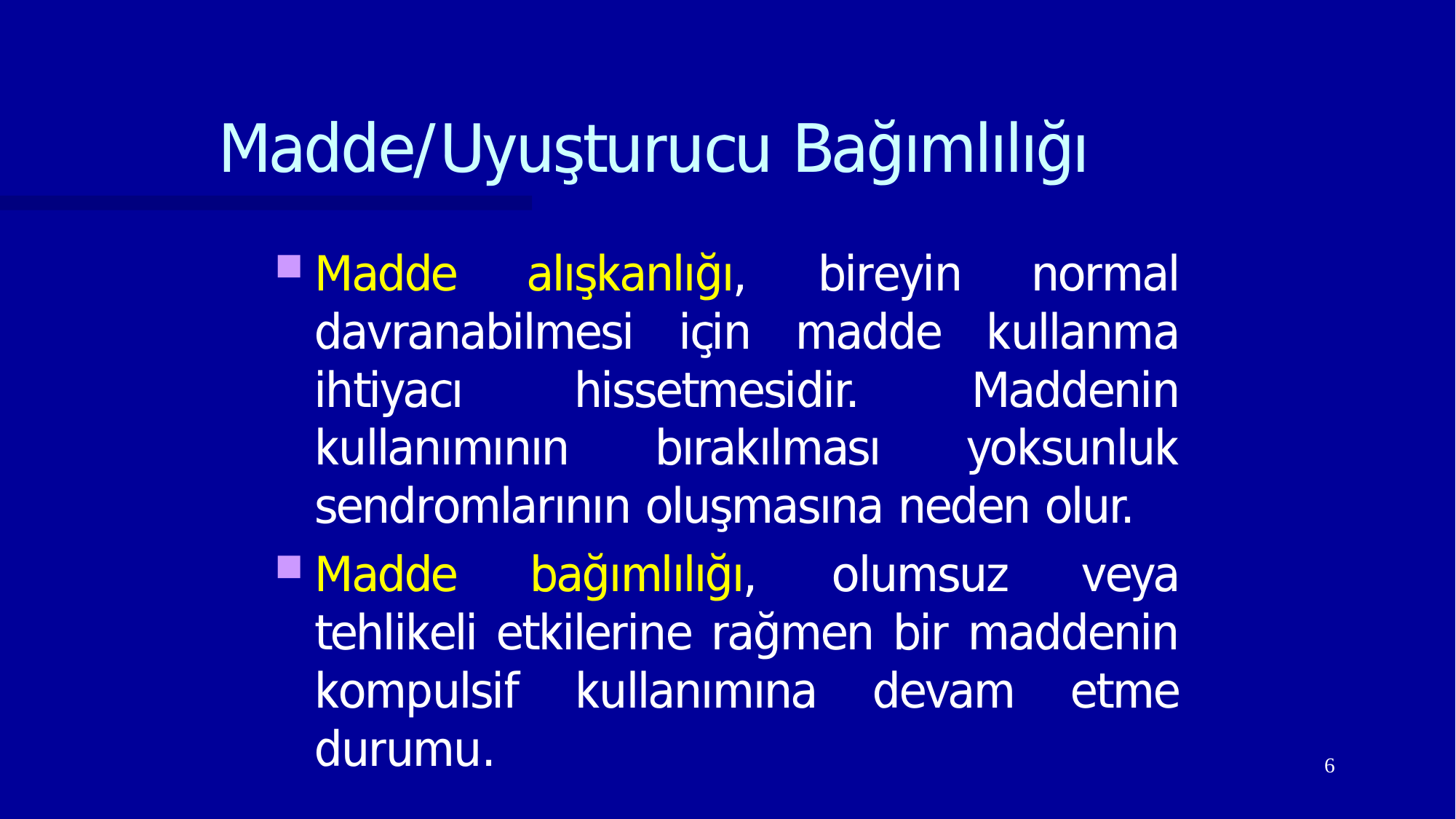

# Madde/Uyuşturucu Bağımlılığı
Madde alışkanlığı, bireyin normal davranabilmesi için madde kullanma ihtiyacı hissetmesidir. Maddenin kullanımının bırakılması yoksunluk sendromlarının oluşmasına neden olur.
Madde bağımlılığı, olumsuz veya tehlikeli etkilerine rağmen bir maddenin kompulsif kullanımına devam etme durumu.
6